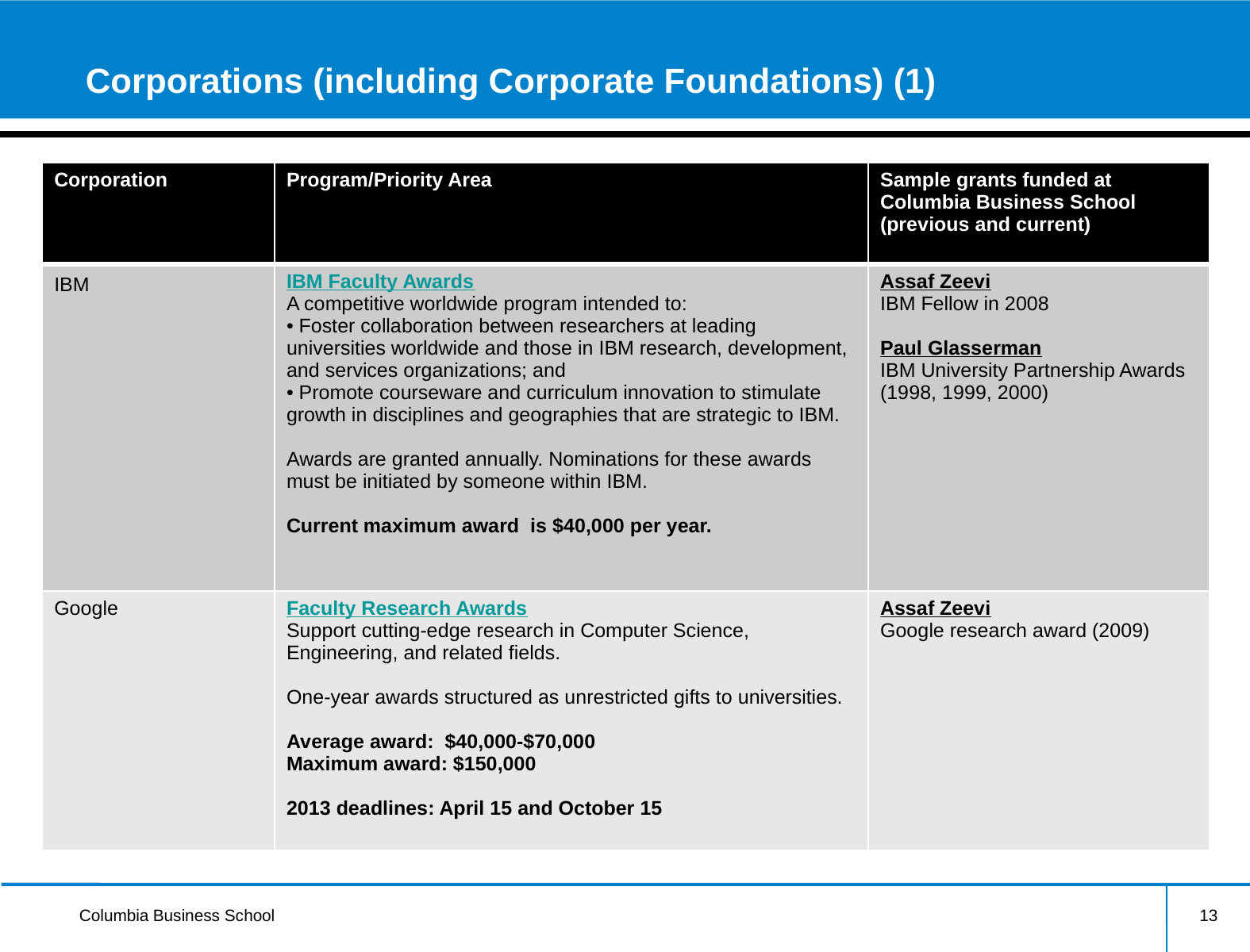

# Corporations (including Corporate Foundations) (1)
| Corporation | Program/Priority Area | Sample grants funded at Columbia Business School (previous and current) |
| --- | --- | --- |
| IBM | IBM Faculty Awards A competitive worldwide program intended to: Foster collaboration between researchers at leading universities worldwide and those in IBM research, development, and services organizations; and Promote courseware and curriculum innovation to stimulate growth in disciplines and geographies that are strategic to IBM. Awards are granted annually. Nominations for these awards must be initiated by someone within IBM. Current maximum award is $40,000 per year. | Assaf Zeevi IBM Fellow in 2008 Paul Glasserman IBM University Partnership Awards (1998, 1999, 2000) |
| Google | Faculty Research Awards Support cutting-edge research in Computer Science, Engineering, and related fields. One-year awards structured as unrestricted gifts to universities. Average award: $40,000-$70,000 Maximum award: $150,000 2013 deadlines: April 15 and October 15 | Assaf Zeevi Google research award (2009) |

13